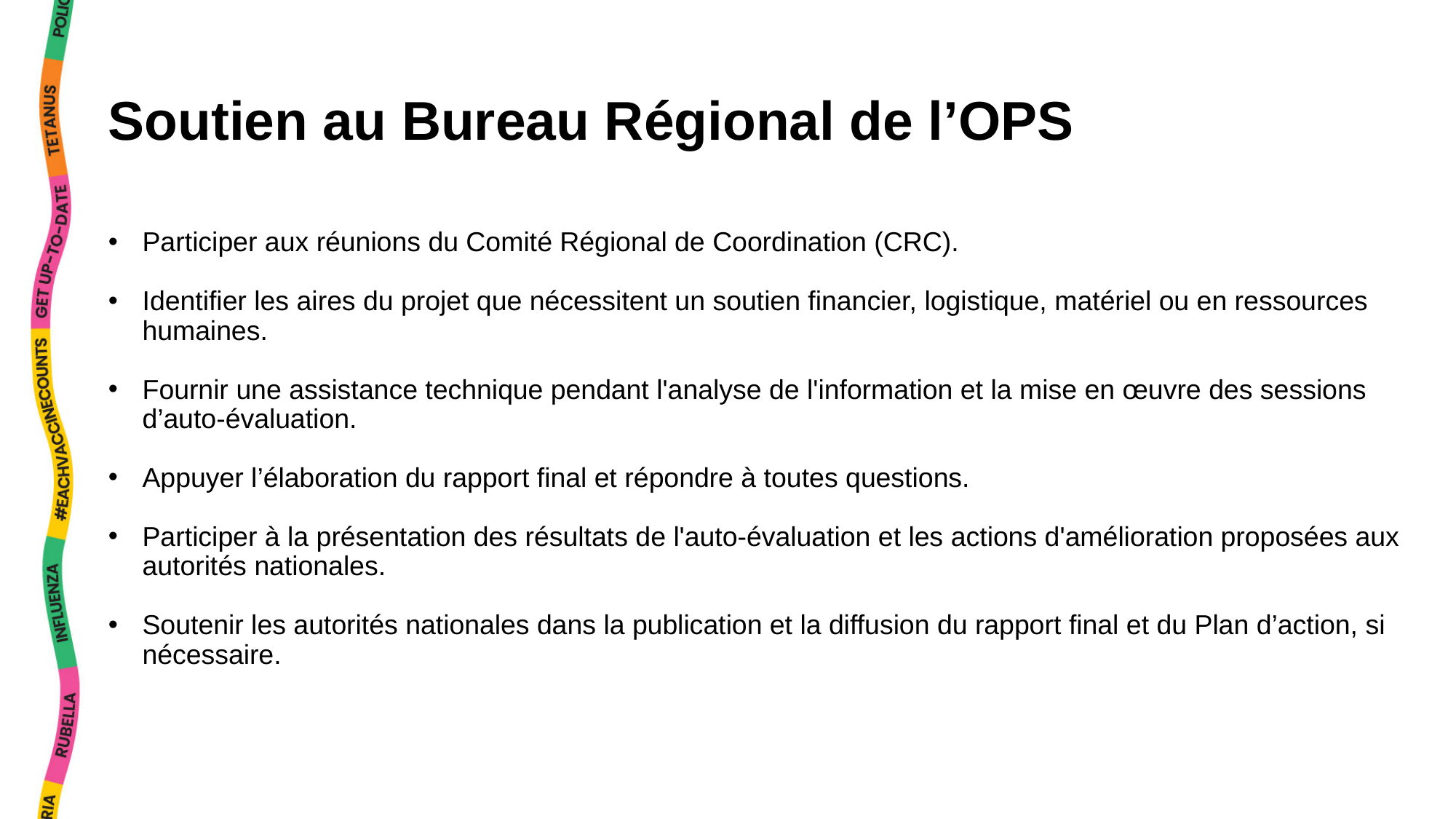

# Soutien au Bureau Régional de l’OPS
Participer aux réunions du Comité Régional de Coordination (CRC).

Identifier les aires du projet que nécessitent un soutien financier, logistique, matériel ou en ressources humaines.

Fournir une assistance technique pendant l'analyse de l'information et la mise en œuvre des sessions d’auto-évaluation.

Appuyer l’élaboration du rapport final et répondre à toutes questions.

Participer à la présentation des résultats de l'auto-évaluation et les actions d'amélioration proposées aux autorités nationales.

Soutenir les autorités nationales dans la publication et la diffusion du rapport final et du Plan d’action, si nécessaire.